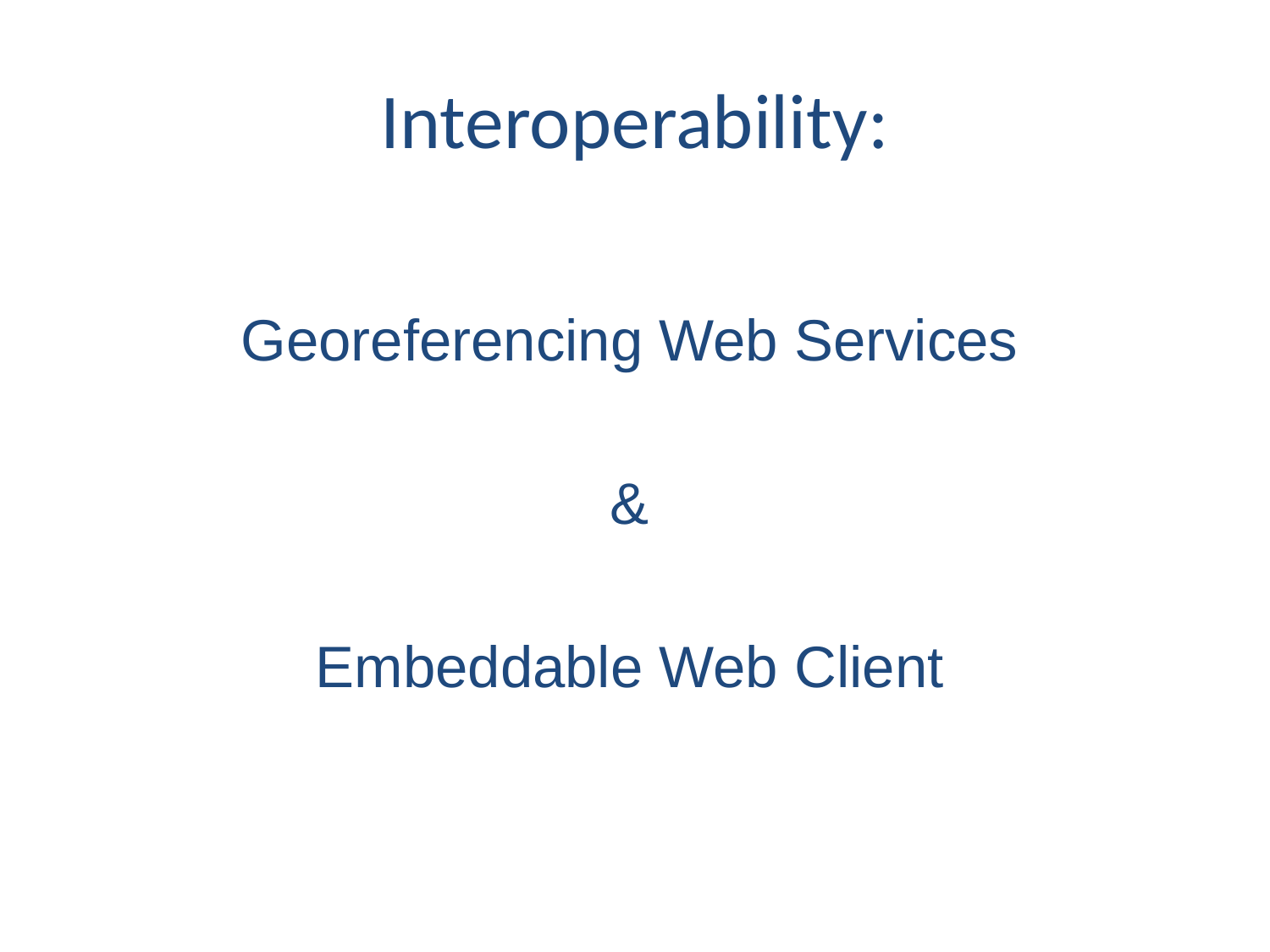

# Interoperability:
Georeferencing Web Services

&

Embeddable Web Client